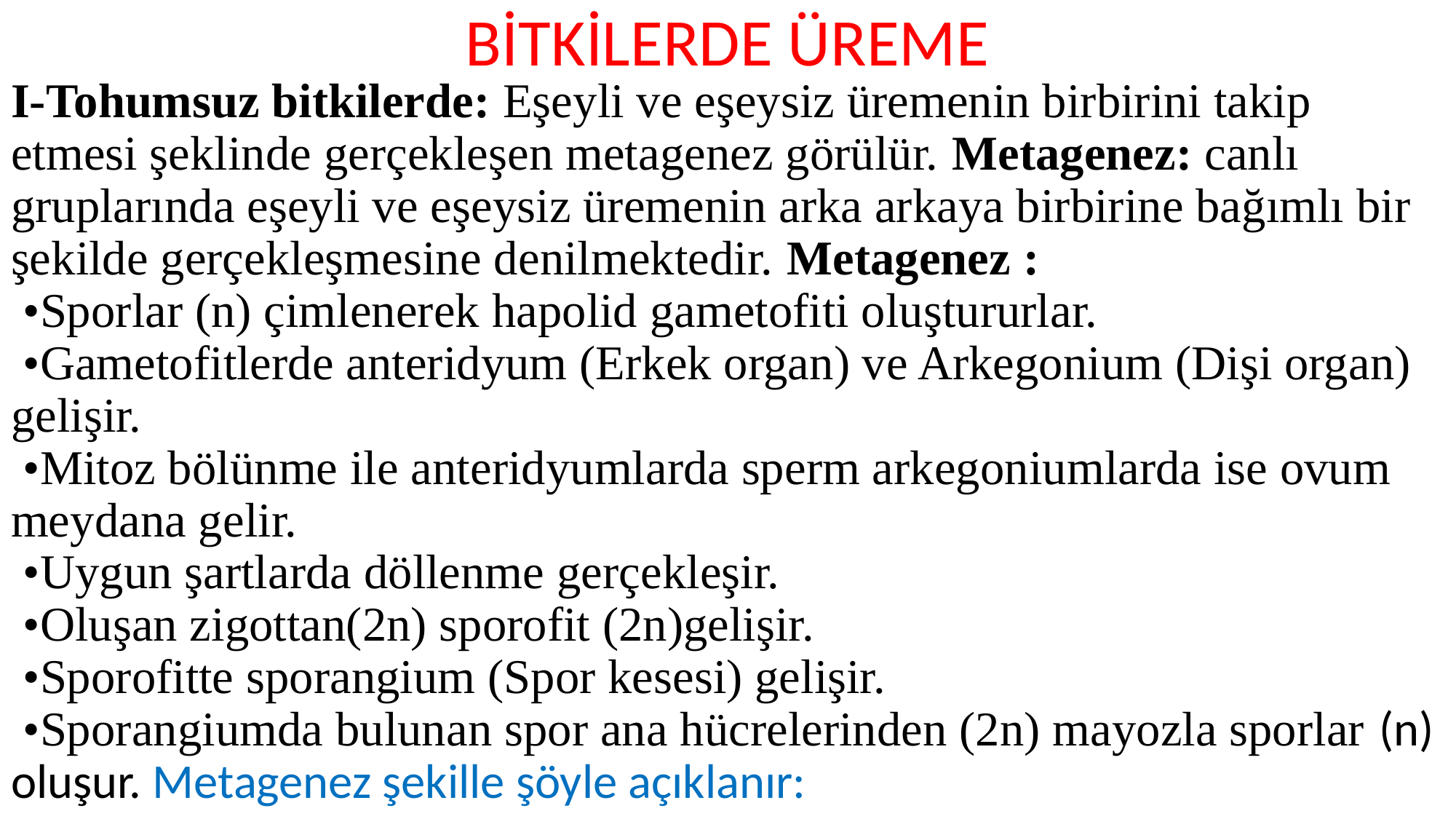

# BİTKİLERDE ÜREME
I-Tohumsuz bitkilerde: Eşeyli ve eşeysiz üremenin birbirini takip etmesi şeklinde gerçekleşen metagenez görülür. Metagenez: canlı gruplarında eşeyli ve eşeysiz üremenin arka arkaya birbirine bağımlı bir şekilde gerçekleşmesine denilmektedir. Metagenez :
 •Sporlar (n) çimlenerek hapolid gametofiti oluştururlar.
 •Gametofitlerde anteridyum (Erkek organ) ve Arkegonium (Dişi organ) gelişir.
 •Mitoz bölünme ile anteridyumlarda sperm arkegoniumlarda ise ovum meydana gelir.
 •Uygun şartlarda döllenme gerçekleşir.
 •Oluşan zigottan(2n) sporofit (2n)gelişir.
 •Sporofitte sporangium (Spor kesesi) gelişir.
 •Sporangiumda bulunan spor ana hücrelerinden (2n) mayozla sporlar (n) oluşur. Metagenez şekille şöyle açıklanır: